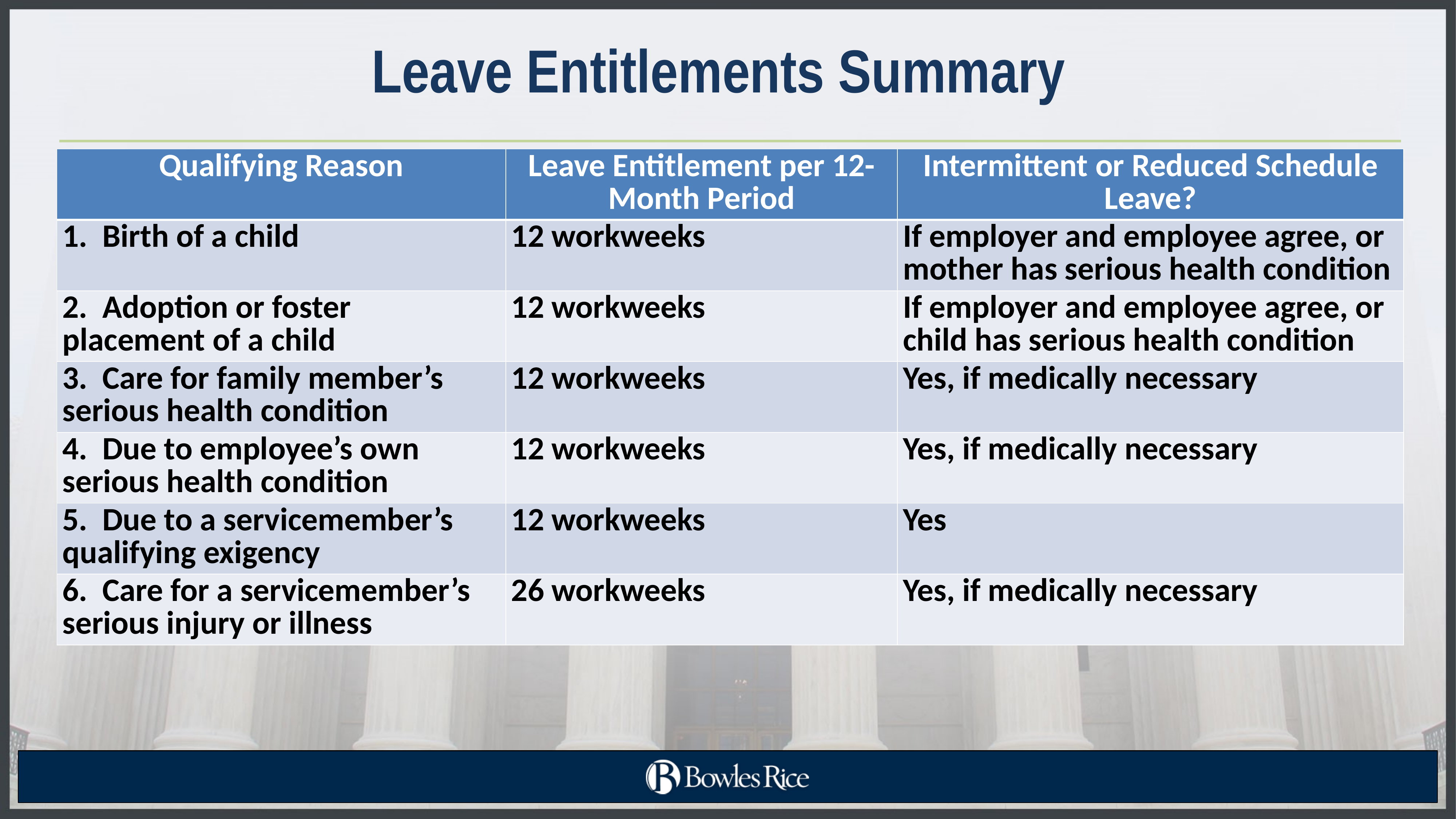

# Leave Entitlements Summary
| Qualifying Reason | Leave Entitlement per 12-Month Period | Intermittent or Reduced Schedule Leave? |
| --- | --- | --- |
| 1. Birth of a child | 12 workweeks | If employer and employee agree, or mother has serious health condition |
| 2. Adoption or foster placement of a child | 12 workweeks | If employer and employee agree, or child has serious health condition |
| 3. Care for family member’s serious health condition | 12 workweeks | Yes, if medically necessary |
| 4. Due to employee’s own serious health condition | 12 workweeks | Yes, if medically necessary |
| 5. Due to a servicemember’s qualifying exigency | 12 workweeks | Yes |
| 6. Care for a servicemember’s serious injury or illness | 26 workweeks | Yes, if medically necessary |